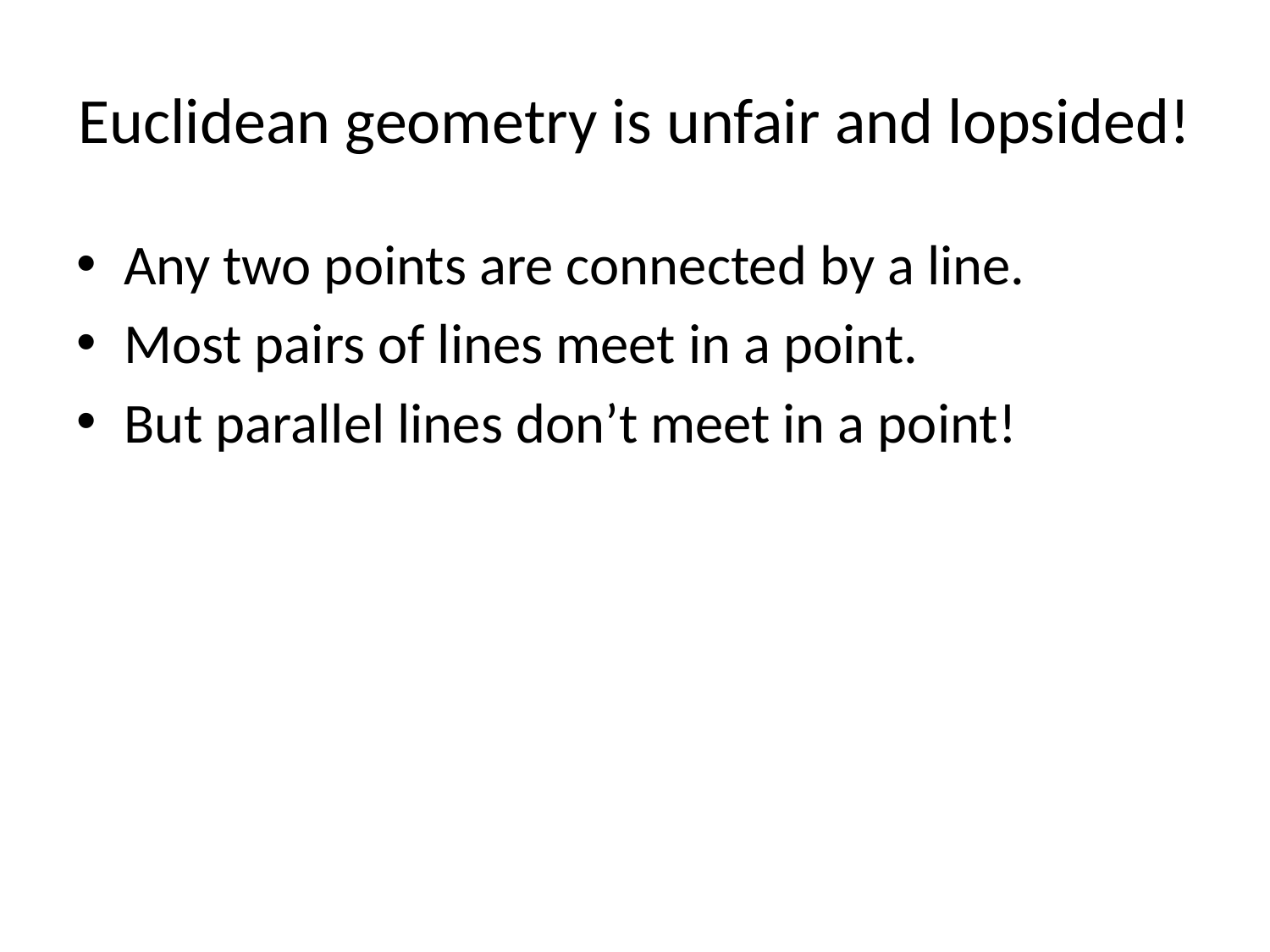

# Euclidean geometry is unfair and lopsided!
Any two points are connected by a line.
Most pairs of lines meet in a point.
But parallel lines don’t meet in a point!